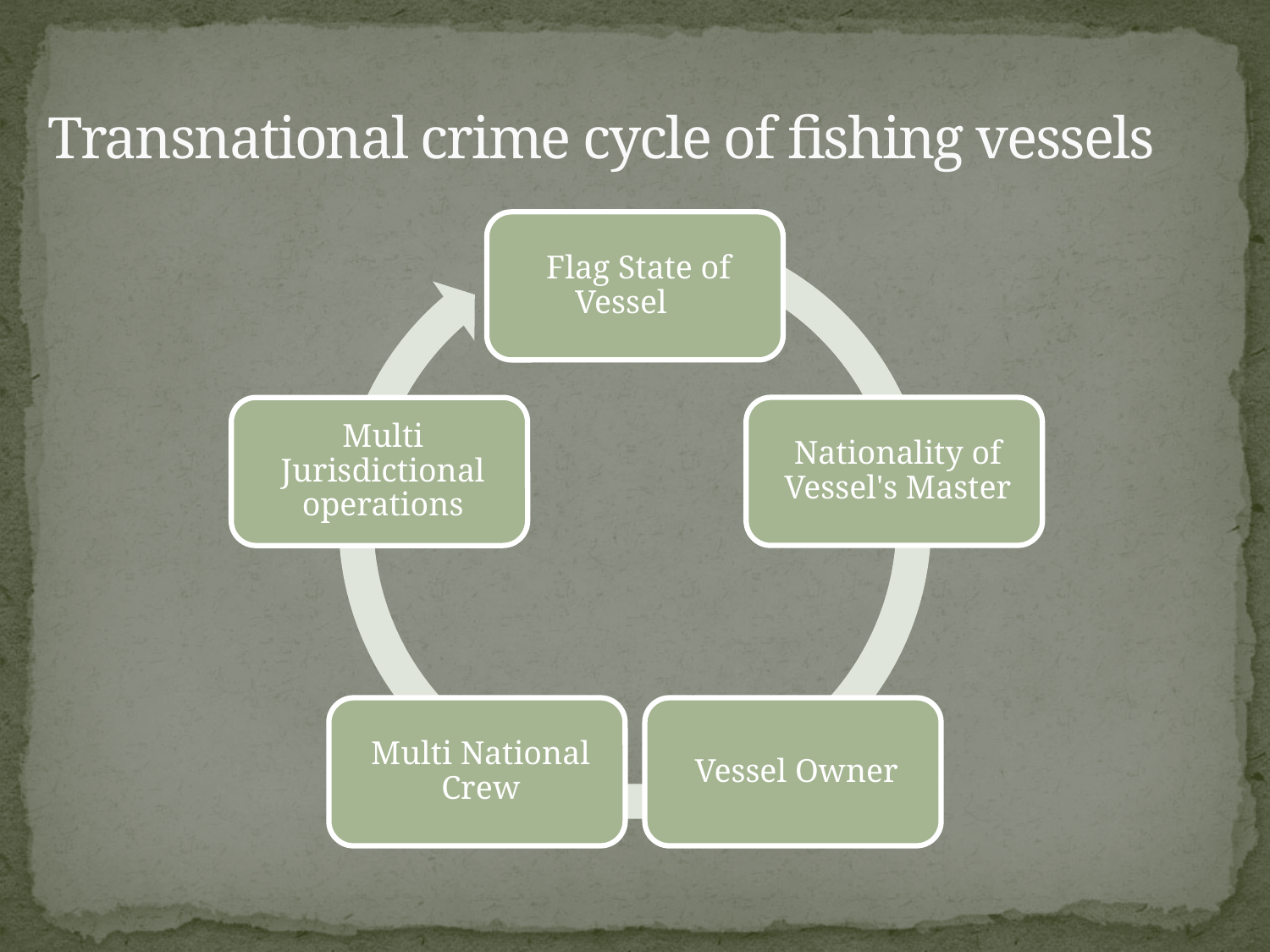

# Transnational crime cycle of fishing vessels
Flag State of Vessel
Nationality of Vessel's Master
Vessel Owner
Multi National Crew
Multi Jurisdictional operations